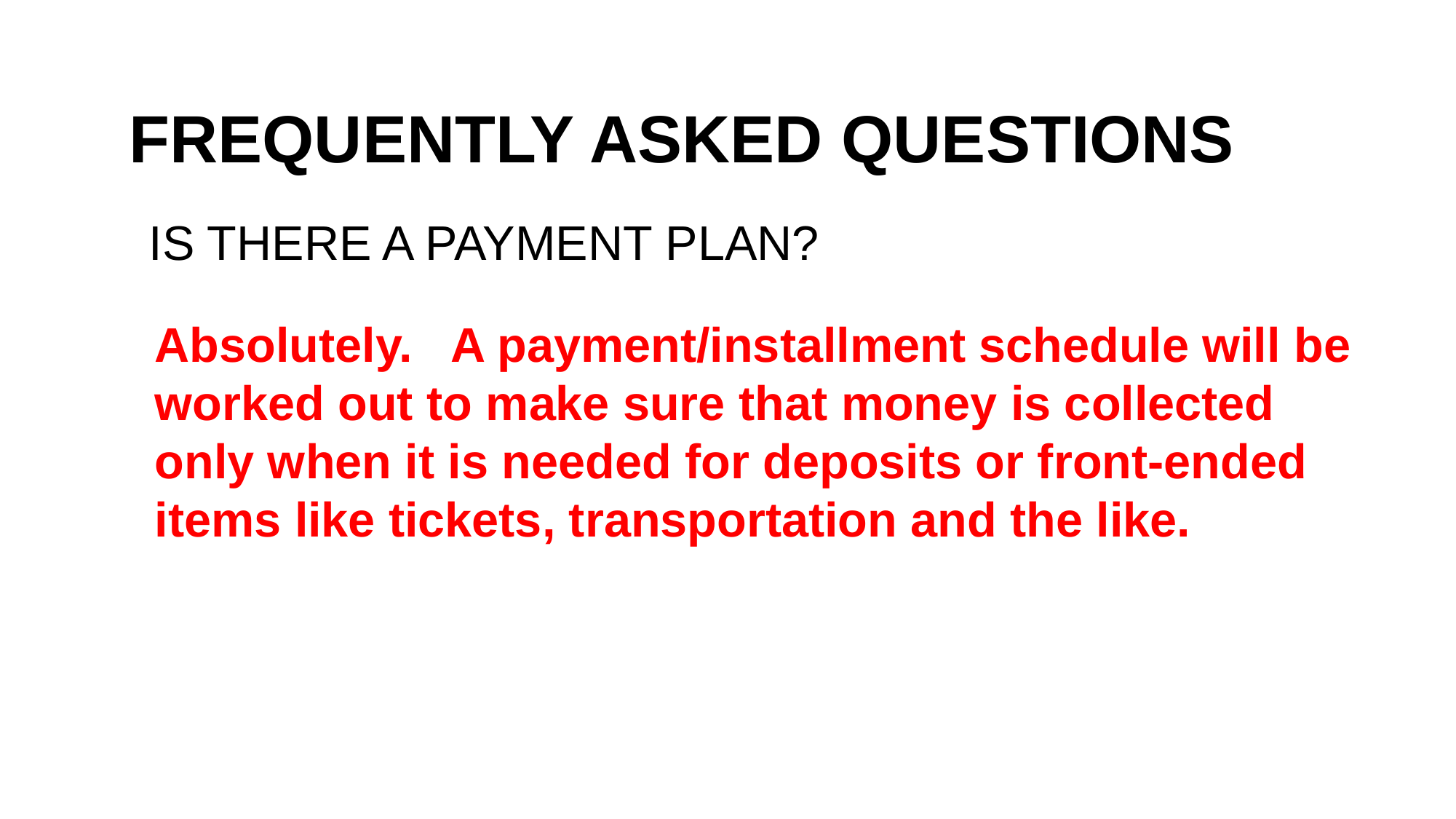

FREQUENTLY ASKED QUESTIONS
IS THERE A PAYMENT PLAN?
Absolutely.   A payment/installment schedule will be worked out to make sure that money is collected only when it is needed for deposits or front-ended items like tickets, transportation and the like.